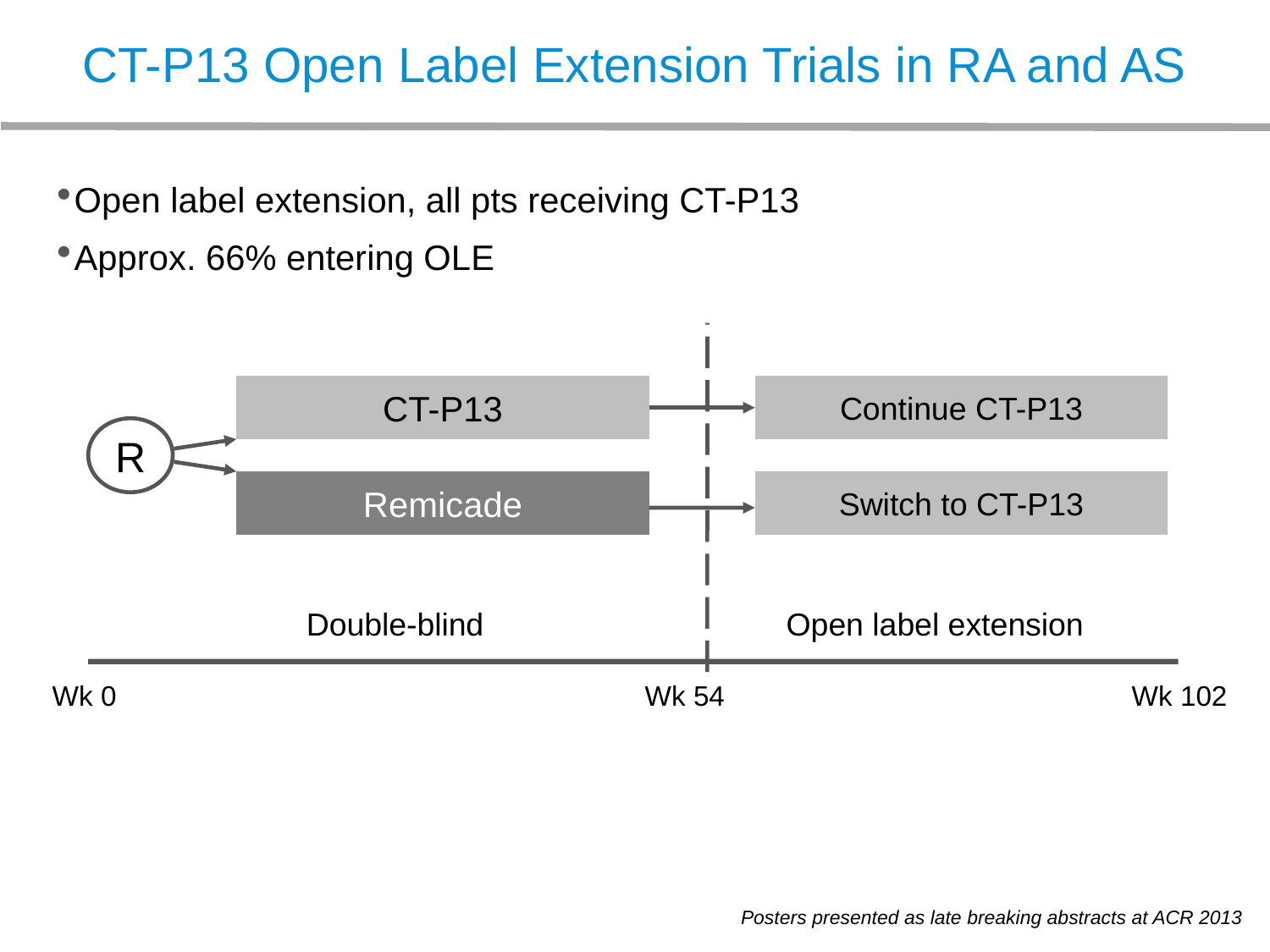

# CT-P13 Open Label Extension Trials in RA and AS

Open label extension, all pts receiving CT-P13
Approx. 66% entering OLE

CT-P13

Continue CT-P13

R

Switch to CT-P13

Remicade

Double-blind
Open label extension

Wk 0
Wk 54
Wk 102
Posters presented as late breaking abstracts at ACR 2013